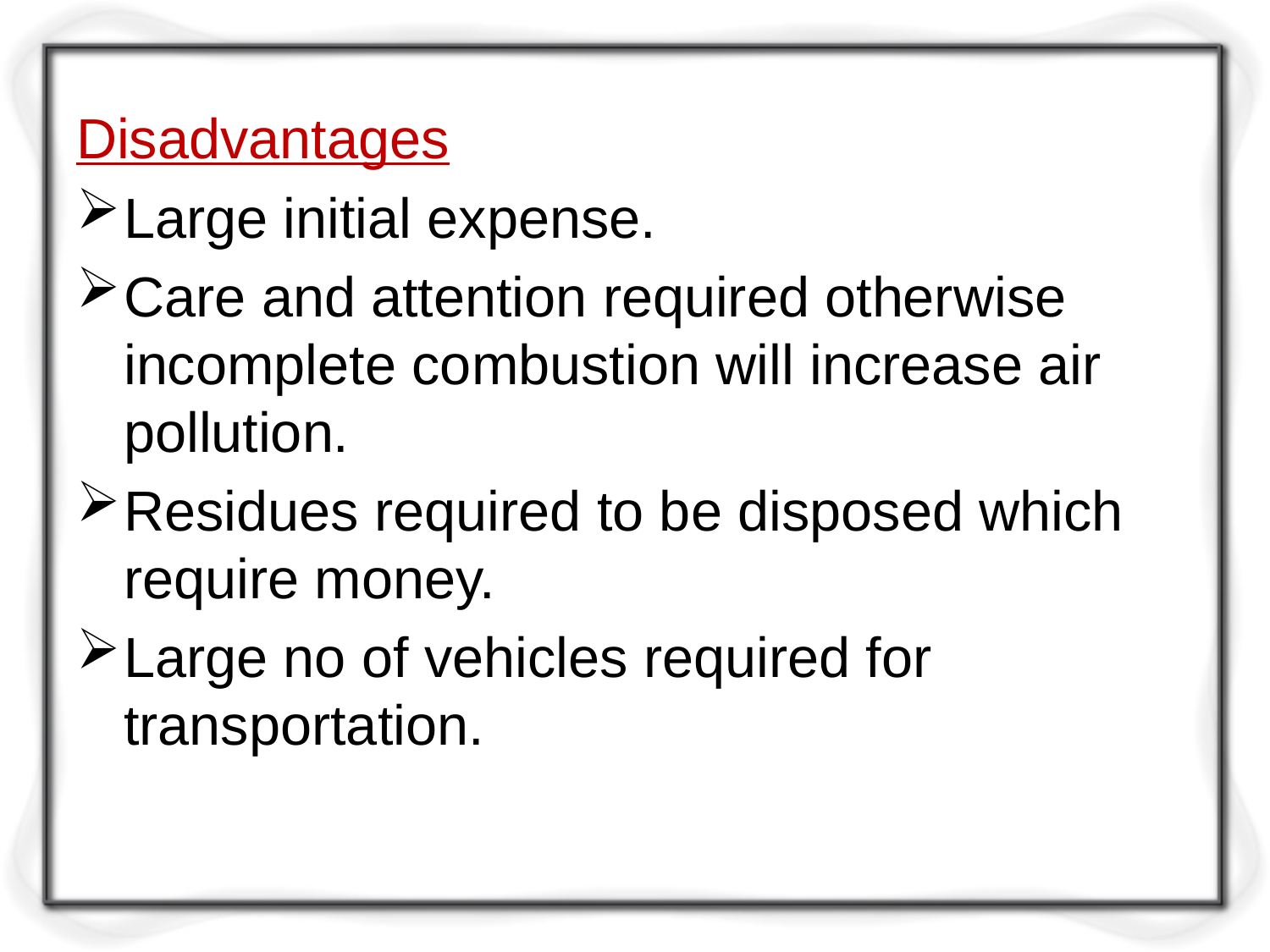

Disadvantages
Large initial expense.
Care and attention required otherwise incomplete combustion will increase air pollution.
Residues required to be disposed which require money.
Large no of vehicles required for transportation.